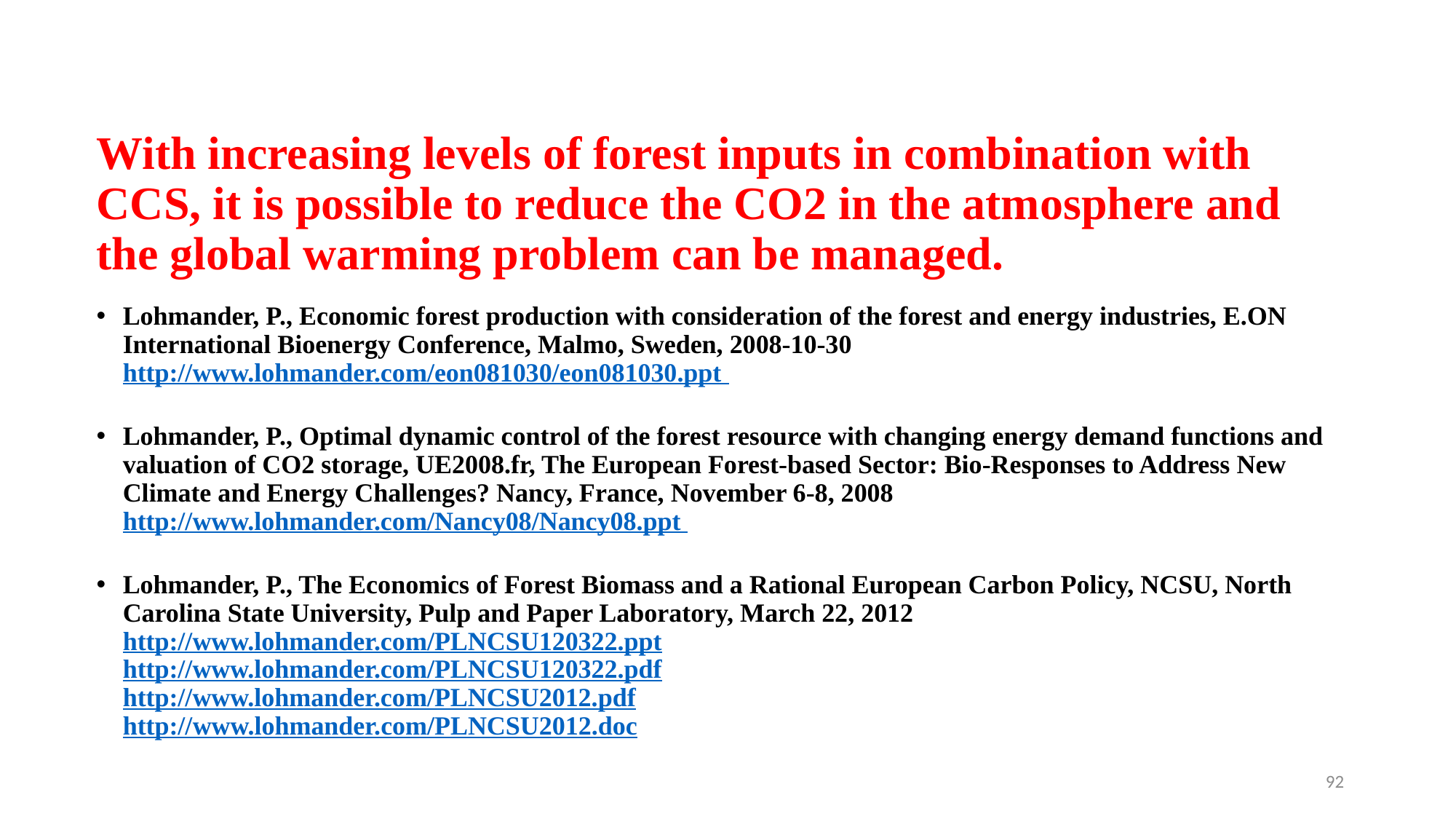

#

With increasing levels of forest inputs in combination with CCS, it is possible to reduce the CO2 in the atmosphere and the global warming problem can be managed.

Lohmander, P., Economic forest production with consideration of the forest and energy industries, E.ON International Bioenergy Conference, Malmo, Sweden, 2008-10-30 http://www.lohmander.com/eon081030/eon081030.ppt

Lohmander, P., Optimal dynamic control of the forest resource with changing energy demand functions and valuation of CO2 storage, UE2008.fr, The European Forest-based Sector: Bio-Responses to Address New Climate and Energy Challenges? Nancy, France, November 6-8, 2008 http://www.lohmander.com/Nancy08/Nancy08.ppt

Lohmander, P., The Economics of Forest Biomass and a Rational European Carbon Policy, NCSU, North Carolina State University, Pulp and Paper Laboratory, March 22, 2012
http://www.lohmander.com/PLNCSU120322.ppt
http://www.lohmander.com/PLNCSU120322.pdf
http://www.lohmander.com/PLNCSU2012.pdf
http://www.lohmander.com/PLNCSU2012.doc
92